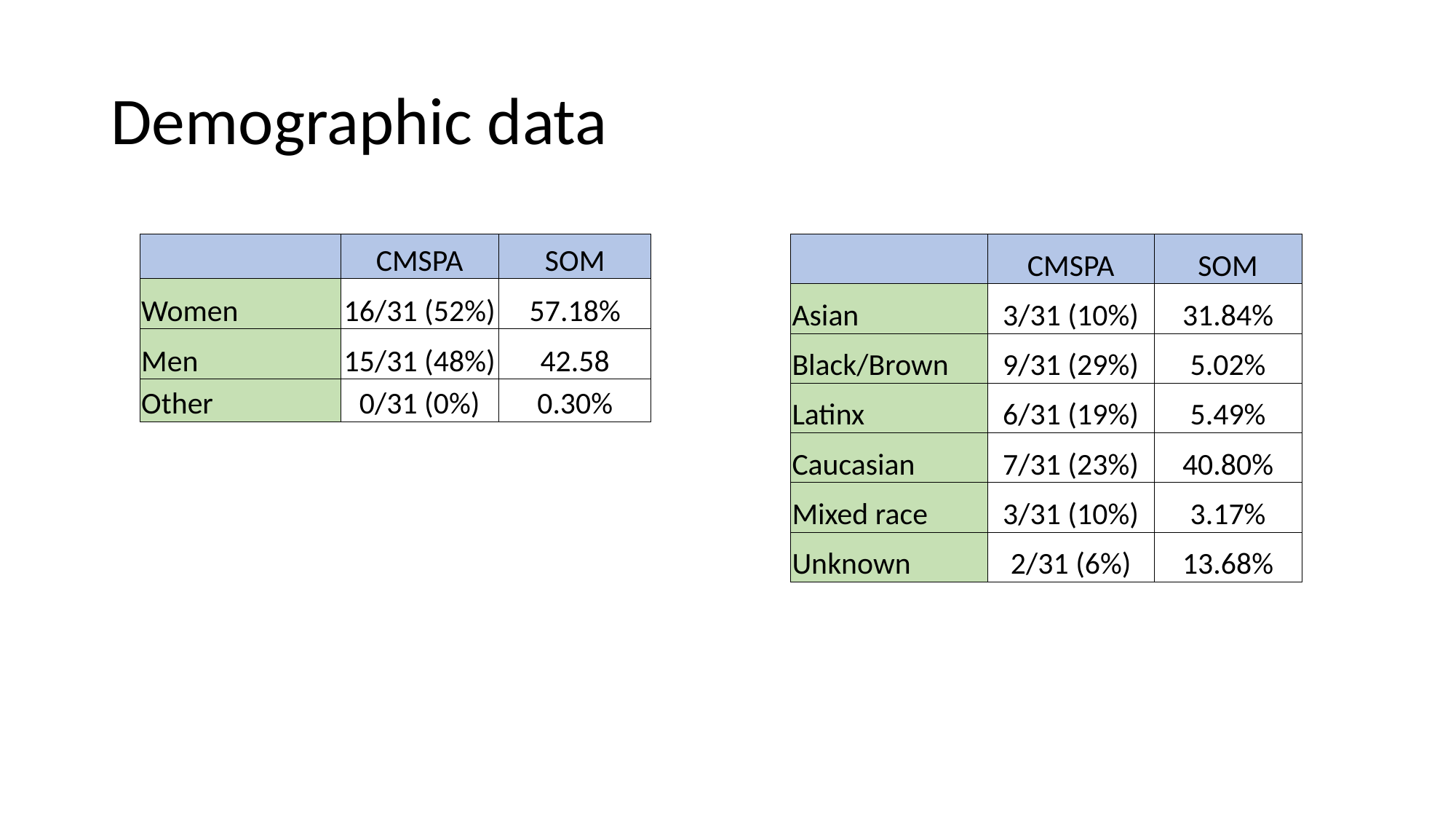

# Demographic data
|  | CMSPA | SOM |
| --- | --- | --- |
| Women | 16/31 (52%) | 57.18% |
| Men | 15/31 (48%) | 42.58 |
| Other | 0/31 (0%) | 0.30% |
|  | CMSPA | SOM |
| --- | --- | --- |
| Asian | 3/31 (10%) | 31.84% |
| Black/Brown | 9/31 (29%) | 5.02% |
| Latinx | 6/31 (19%) | 5.49% |
| Caucasian | 7/31 (23%) | 40.80% |
| Mixed race | 3/31 (10%) | 3.17% |
| Unknown | 2/31 (6%) | 13.68% |